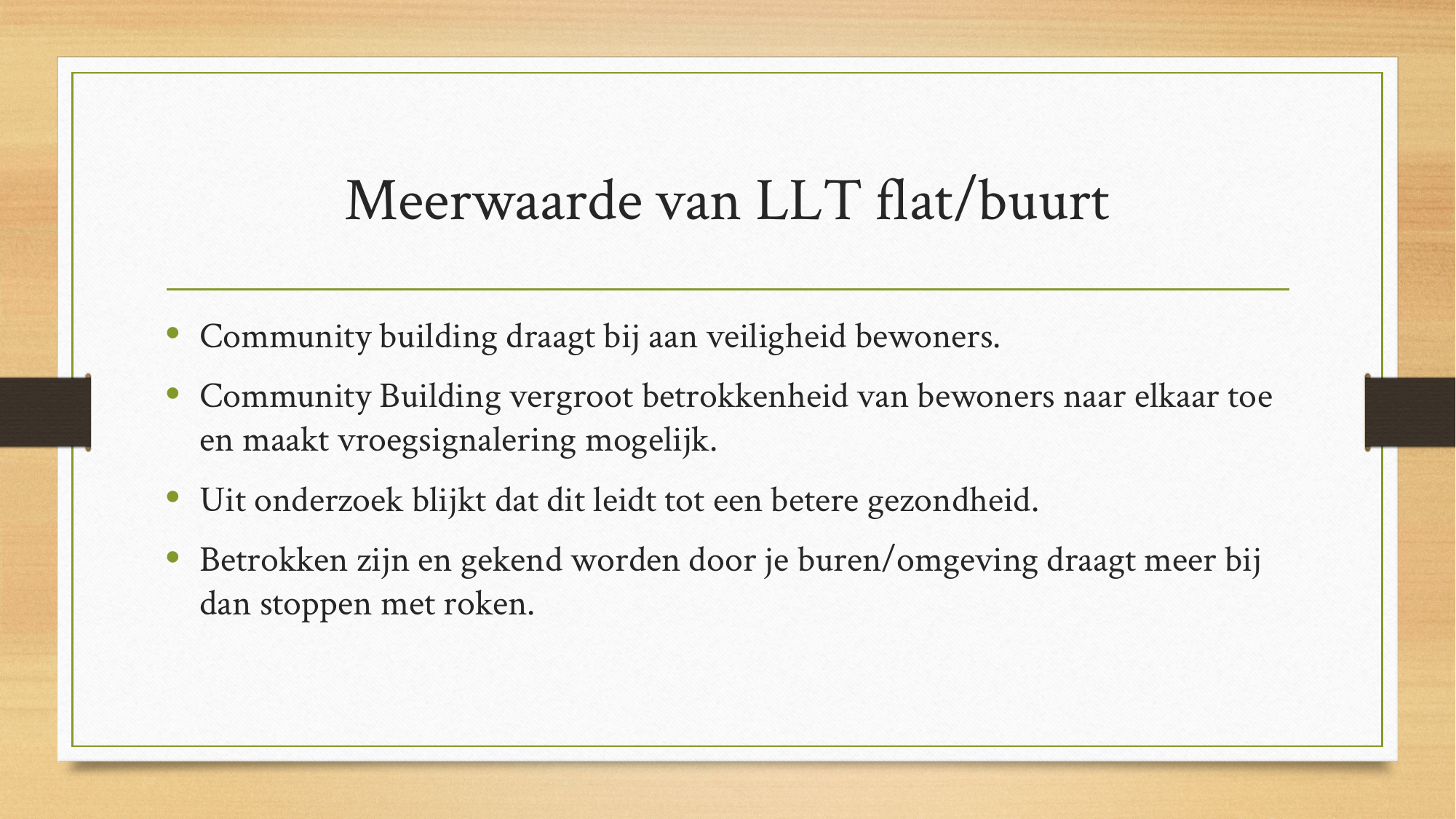

# Meerwaarde van LLT flat/buurt
Community building draagt bij aan veiligheid bewoners.
Community Building vergroot betrokkenheid van bewoners naar elkaar toe en maakt vroegsignalering mogelijk.
Uit onderzoek blijkt dat dit leidt tot een betere gezondheid.
Betrokken zijn en gekend worden door je buren/omgeving draagt meer bij dan stoppen met roken.